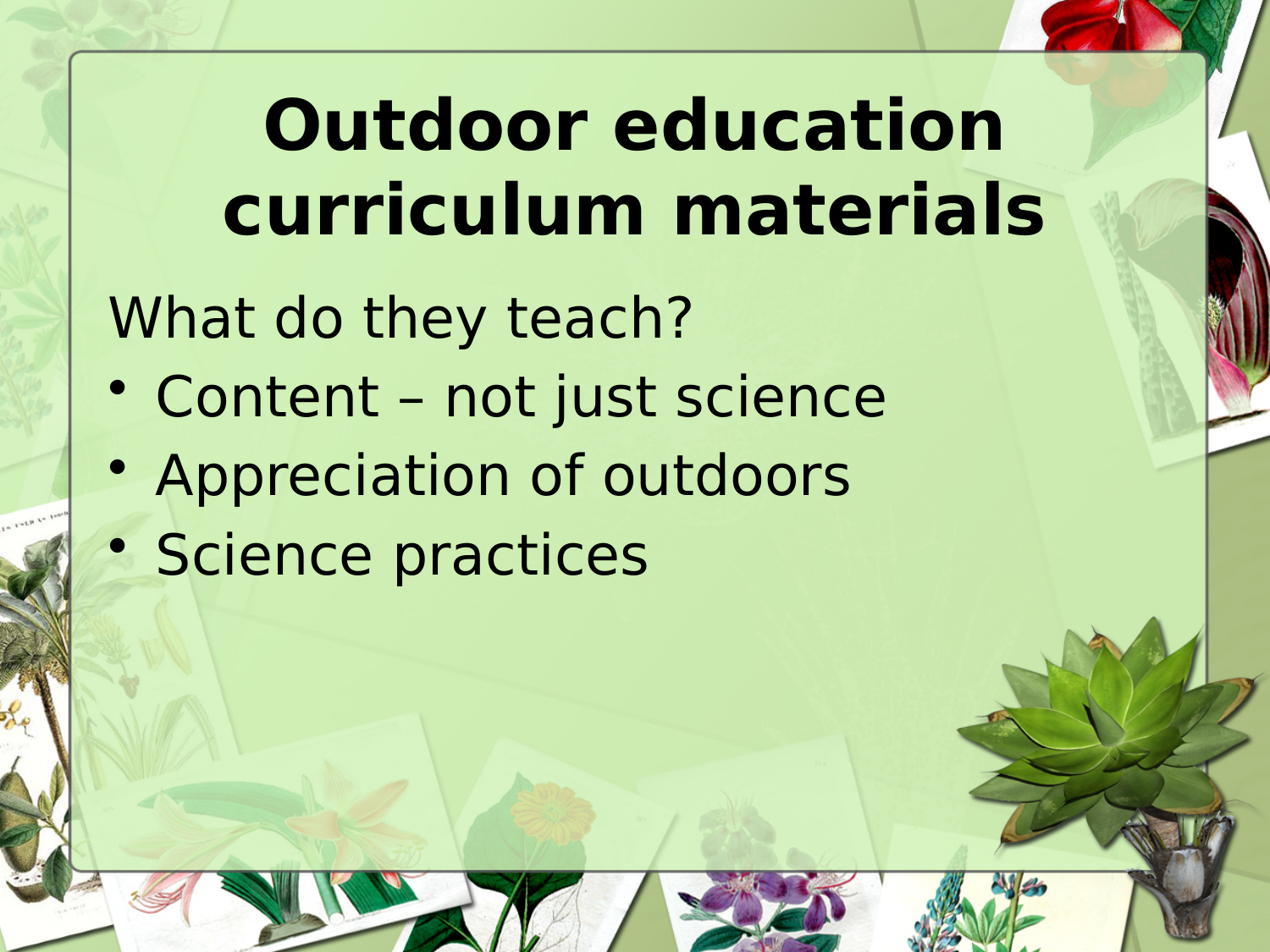

# Outdoor education curriculum materials
What do they teach?
Content – not just science
Appreciation of outdoors
Science practices